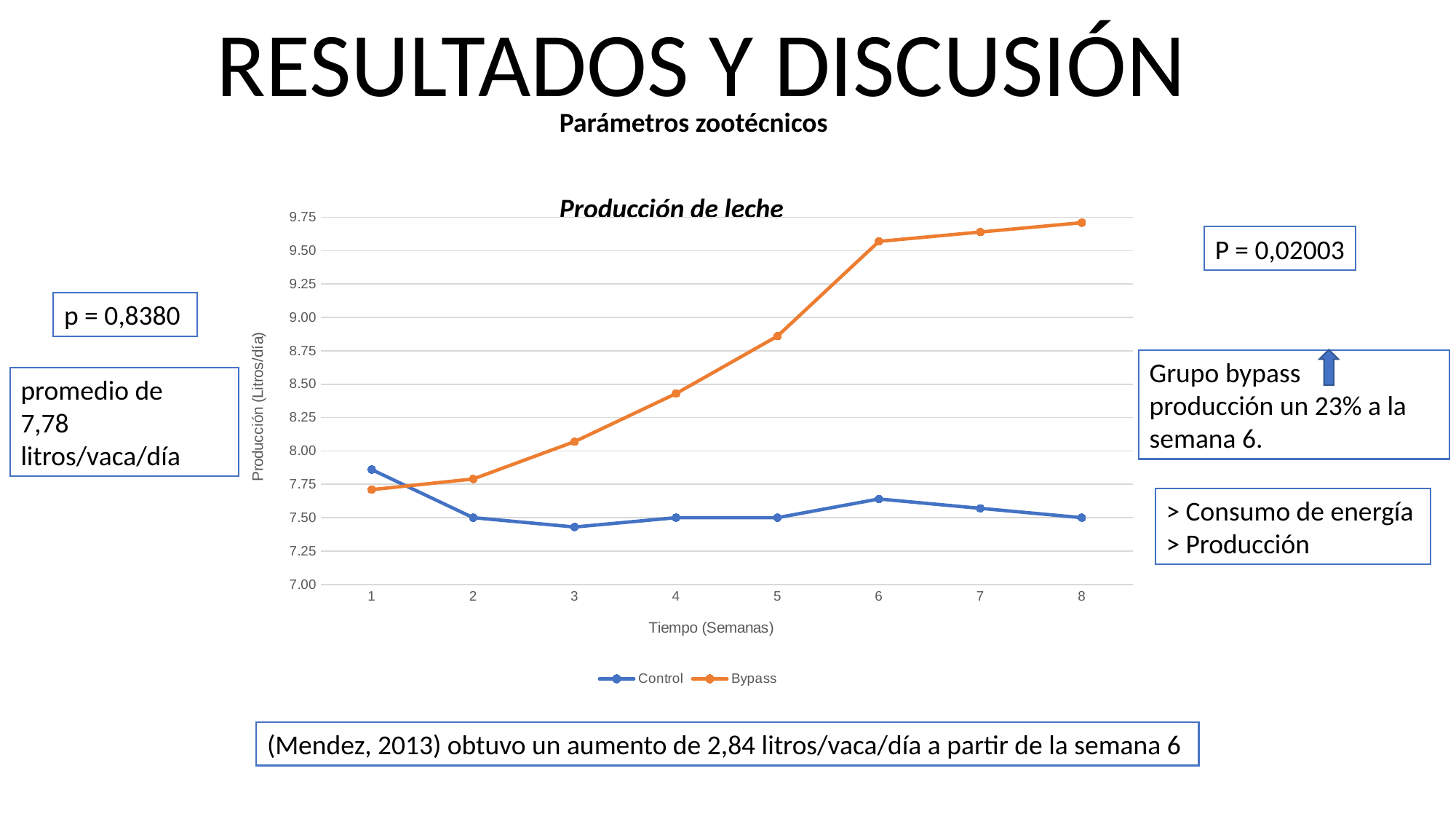

RESULTADOS Y DISCUSIÓN
Parámetros zootécnicos
Producción de leche

### Chart

| Category | Control | Bypass |
|---|---|---|
P = 0,02003
p = 0,8380

Grupo bypass   producción un 23% a la semana 6.
promedio de
7,78 litros/vaca/día
> Consumo de energía
> Producción
(Mendez, 2013) obtuvo un aumento de 2,84 litros/vaca/día a partir de la semana 6